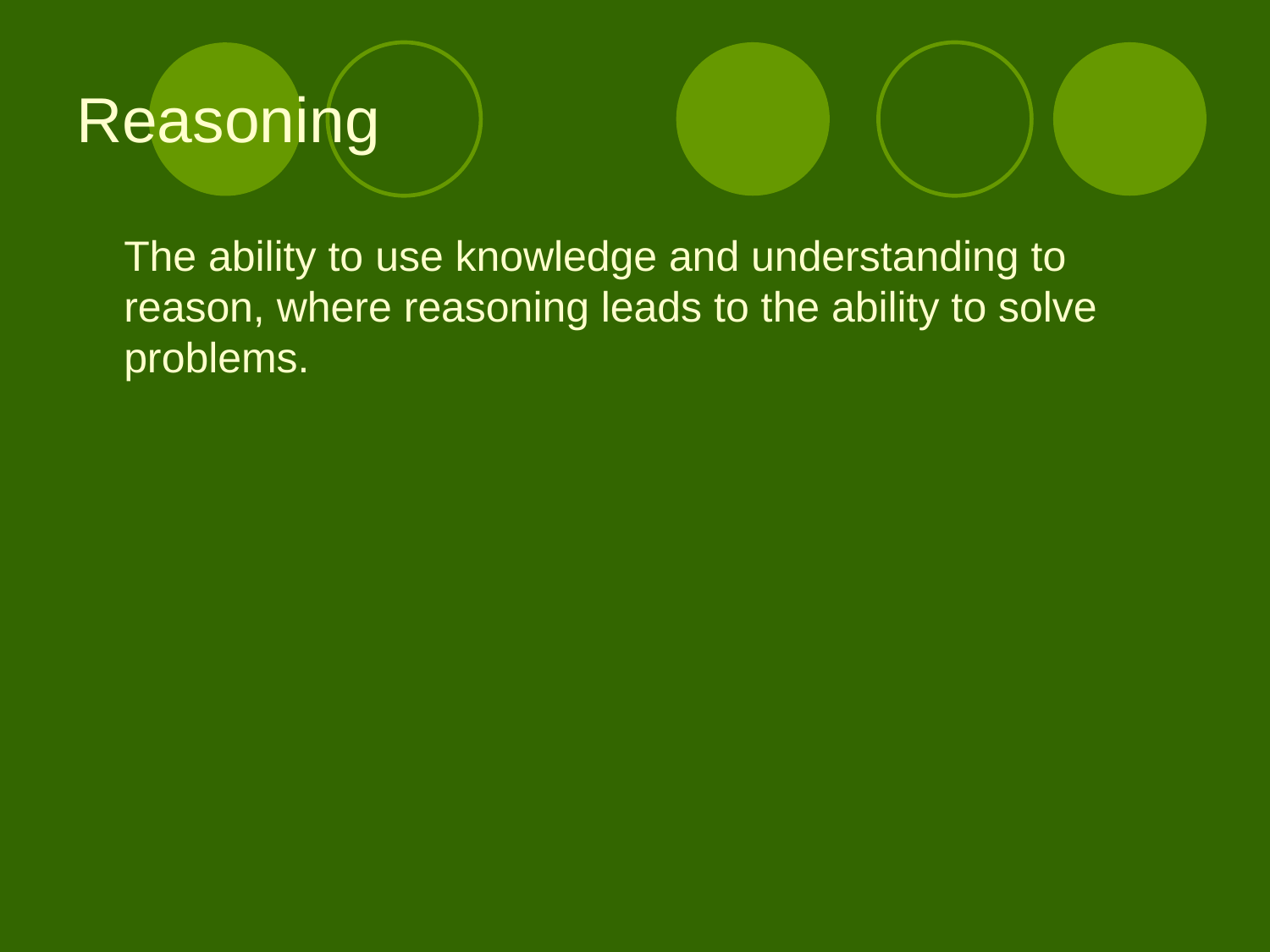

# Reasoning
	The ability to use knowledge and understanding to reason, where reasoning leads to the ability to solve problems.